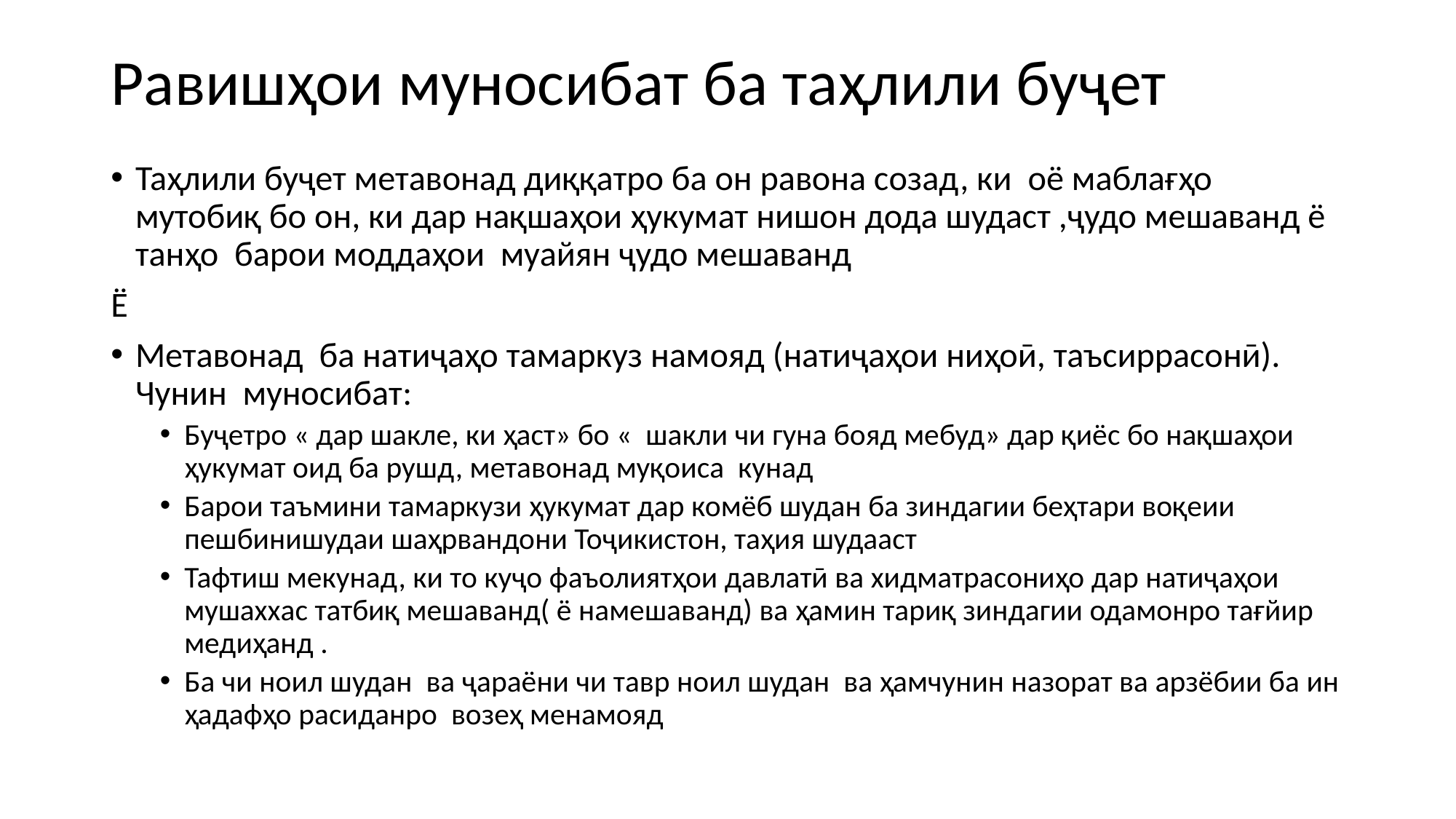

# Равишҳои муносибат ба таҳлили буҷет
Таҳлили буҷет метавонад диққатро ба он равона созад, ки  оё маблағҳо мутобиқ бо он, ки дар нақшаҳои ҳукумат нишон дода шудаст ,ҷудо мешаванд ё танҳо  барои моддаҳои  муайян ҷудо мешаванд
Ё
Метавонад  ба натиҷаҳо тамаркуз намояд (натиҷаҳои ниҳоӣ, таъсиррасонӣ). Чунин  муносибат:
Буҷетро « дар шакле, ки ҳаст» бо «  шакли чи гуна бояд мебуд» дар қиёс бо нақшаҳои ҳукумат оид ба рушд, метавонад муқоиса  кунад
Барои таъмини тамаркузи ҳукумат дар комёб шудан ба зиндагии беҳтари воқеии пешбинишудаи шаҳрвандони Тоҷикистон, таҳия шудааст
Тафтиш мекунад, ки то куҷо фаъолиятҳои давлатӣ ва хидматрасониҳо дар натиҷаҳои мушаххас татбиқ мешаванд( ё намешаванд) ва ҳамин тариқ зиндагии одамонро тағйир медиҳанд .
Ба чи ноил шудан  ва ҷараёни чи тавр ноил шудан  ва ҳамчунин назорат ва арзёбии ба ин ҳадафҳо расиданро  возеҳ менамояд